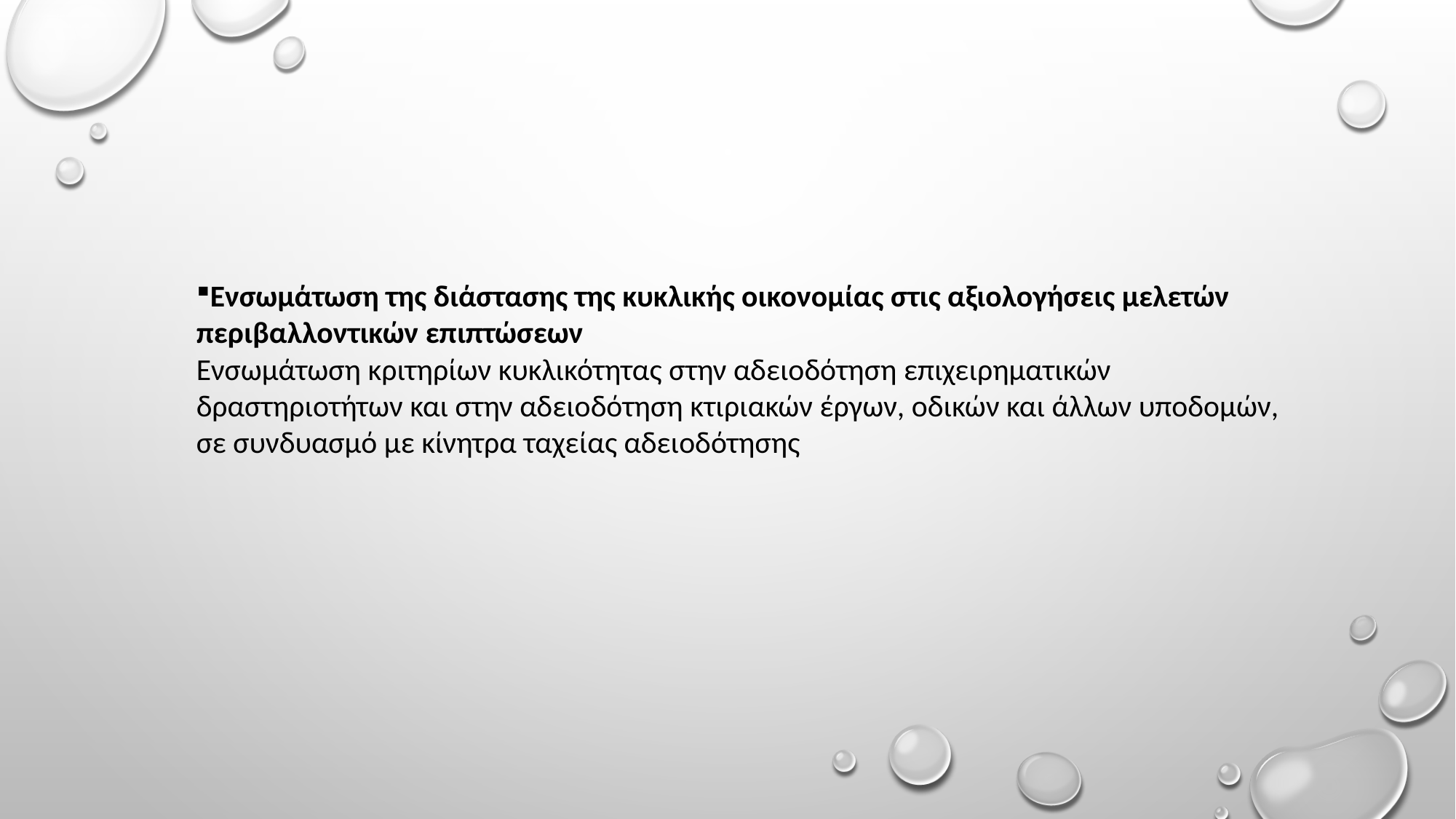

#

Ενσωμάτωση της διάστασης της κυκλικής οικονομίας στις αξιολογήσεις μελετών περιβαλλοντικών επιπτώσεων
Ενσωμάτωση κριτηρίων κυκλικότητας στην αδειοδότηση επιχειρηματικών δραστηριοτήτων και στην αδειοδότηση κτιριακών έργων, οδικών και άλλων υποδομών, σε συνδυασμό με κίνητρα ταχείας αδειοδότησης